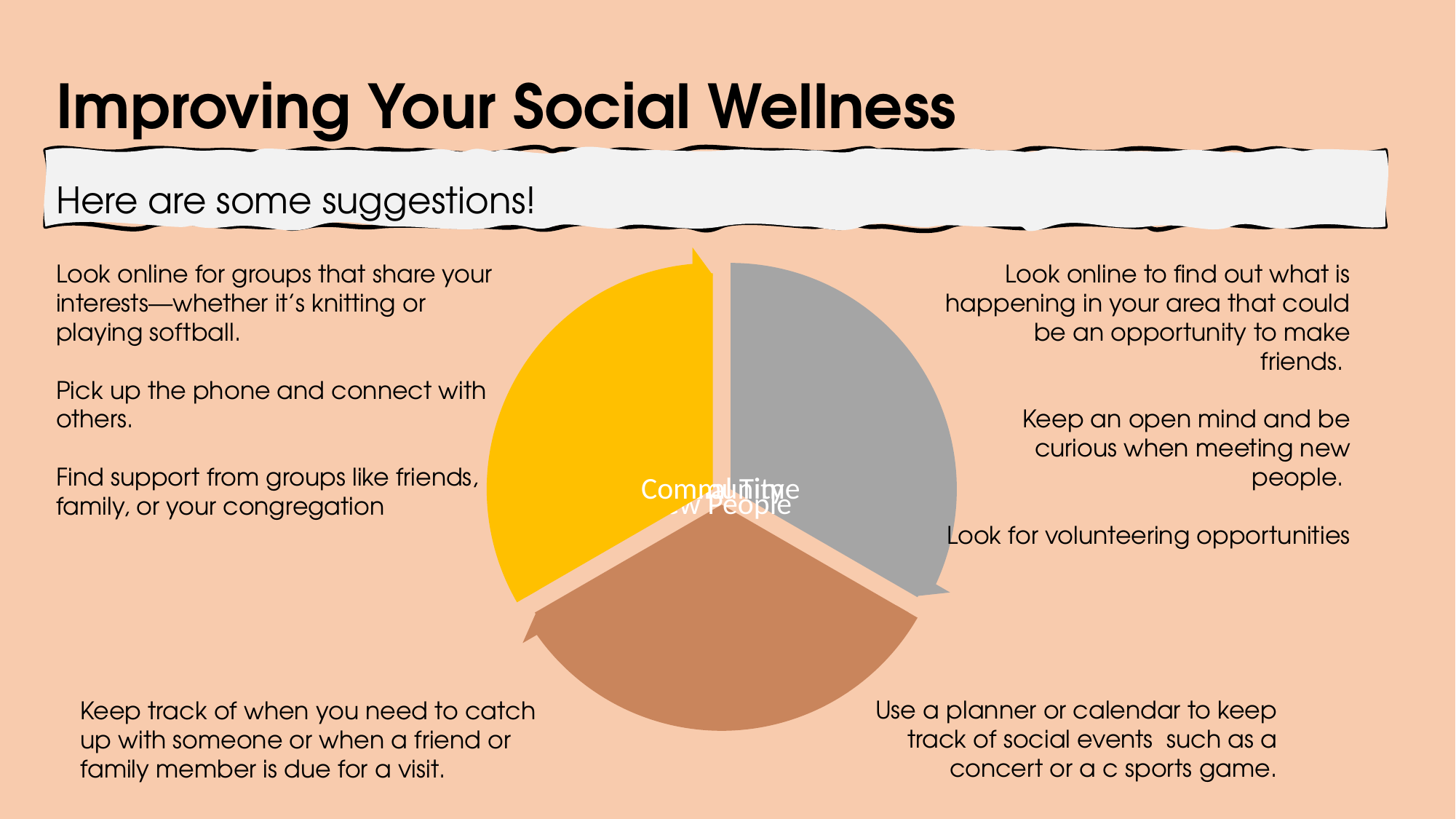

Improving Your Social Wellness
Here are some suggestions!
Social Time
New People
Community
Look online for groups that share your interests—whether it’s knitting or playing softball.

Pick up the phone and connect with others.

Find support from groups like friends, family, or your congregation
Look online to find out what is happening in your area that could be an opportunity to make friends.

Keep an open mind and be curious when meeting new people.

Look for volunteering opportunities

Use a planner or calendar to keep track of social events  such as a concert or a c sports game.

Keep track of when you need to catch up with someone or when a friend or family member is due for a visit.